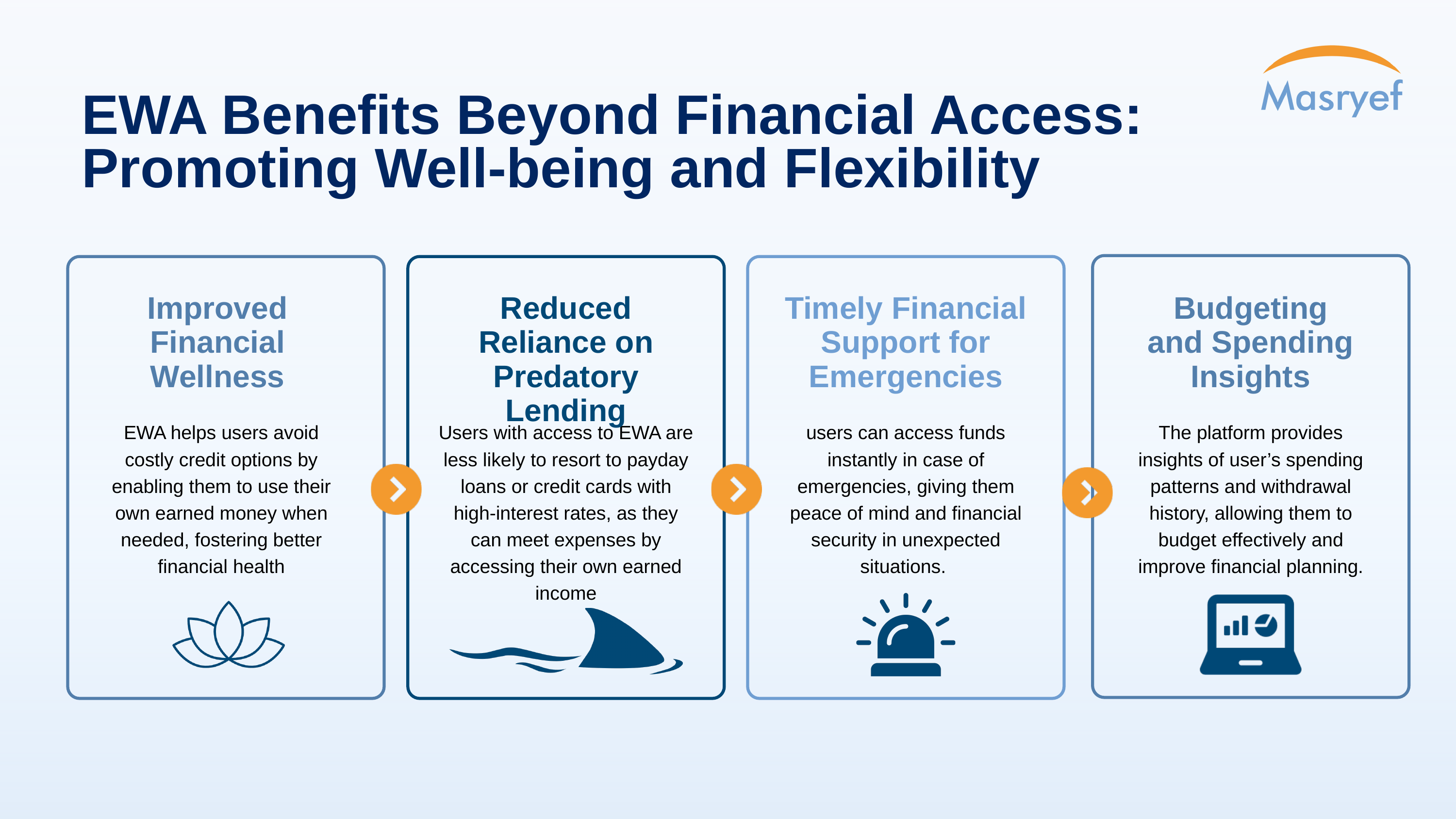

EWA Benefits Beyond Financial Access:  Promoting Well-being and Flexibility

Improved Financial Wellness
Reduced Reliance on Predatory Lending
Timely Financial Support for Emergencies
Budgeting and Spending Insights
EWA helps users avoid costly credit options by enabling them to use their own earned money when needed, fostering better financial health
Users with access to EWA are less likely to resort to payday loans or credit cards with high-interest rates, as they can meet expenses by accessing their own earned income
users can access funds instantly in case of emergencies, giving them peace of mind and financial security in unexpected situations.
The platform provides insights of user’s spending patterns and withdrawal history, allowing them to budget effectively and improve financial planning.